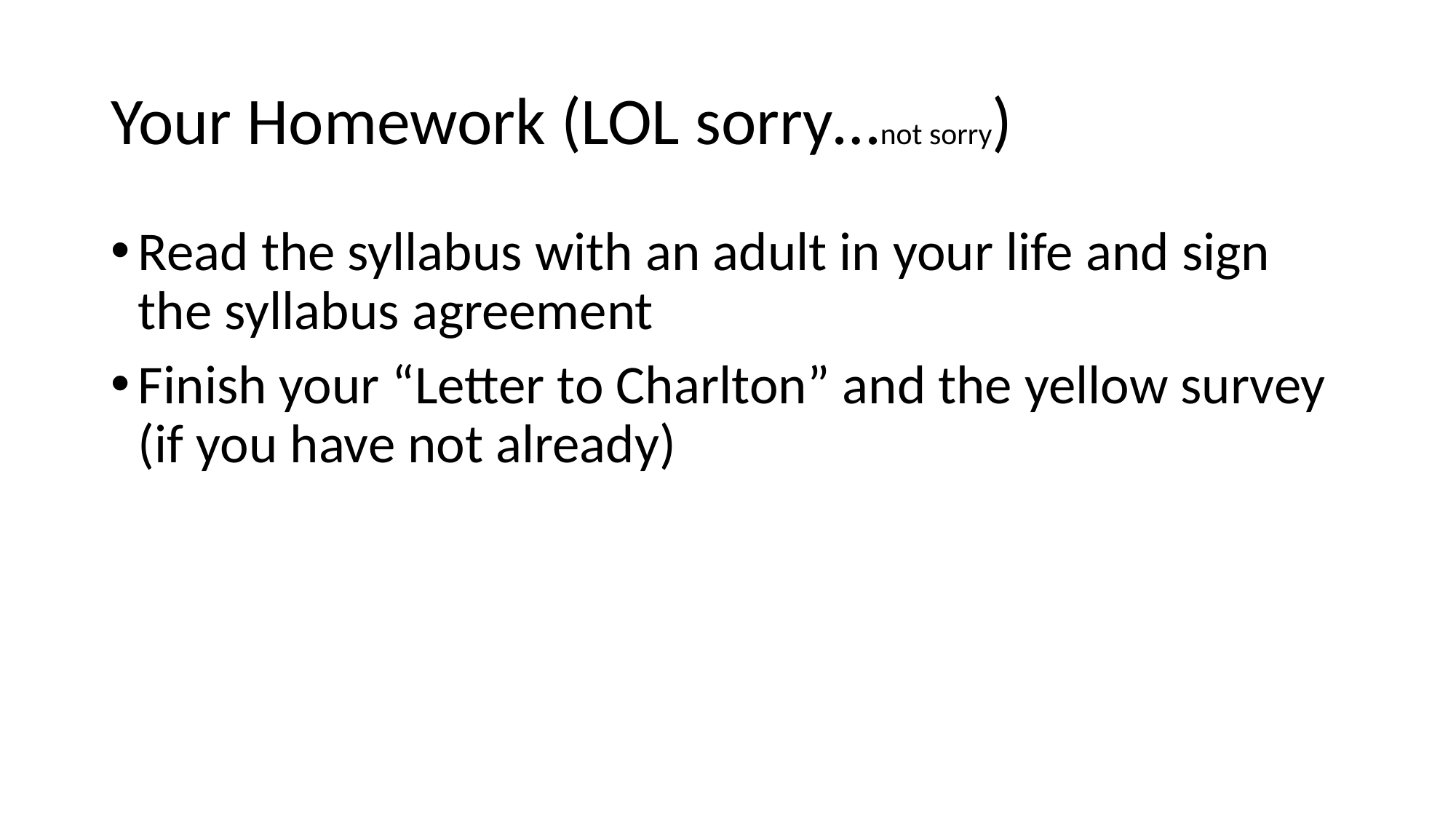

# Your Homework (LOL sorry…not sorry)
Read the syllabus with an adult in your life and sign the syllabus agreement
Finish your “Letter to Charlton” and the yellow survey (if you have not already)